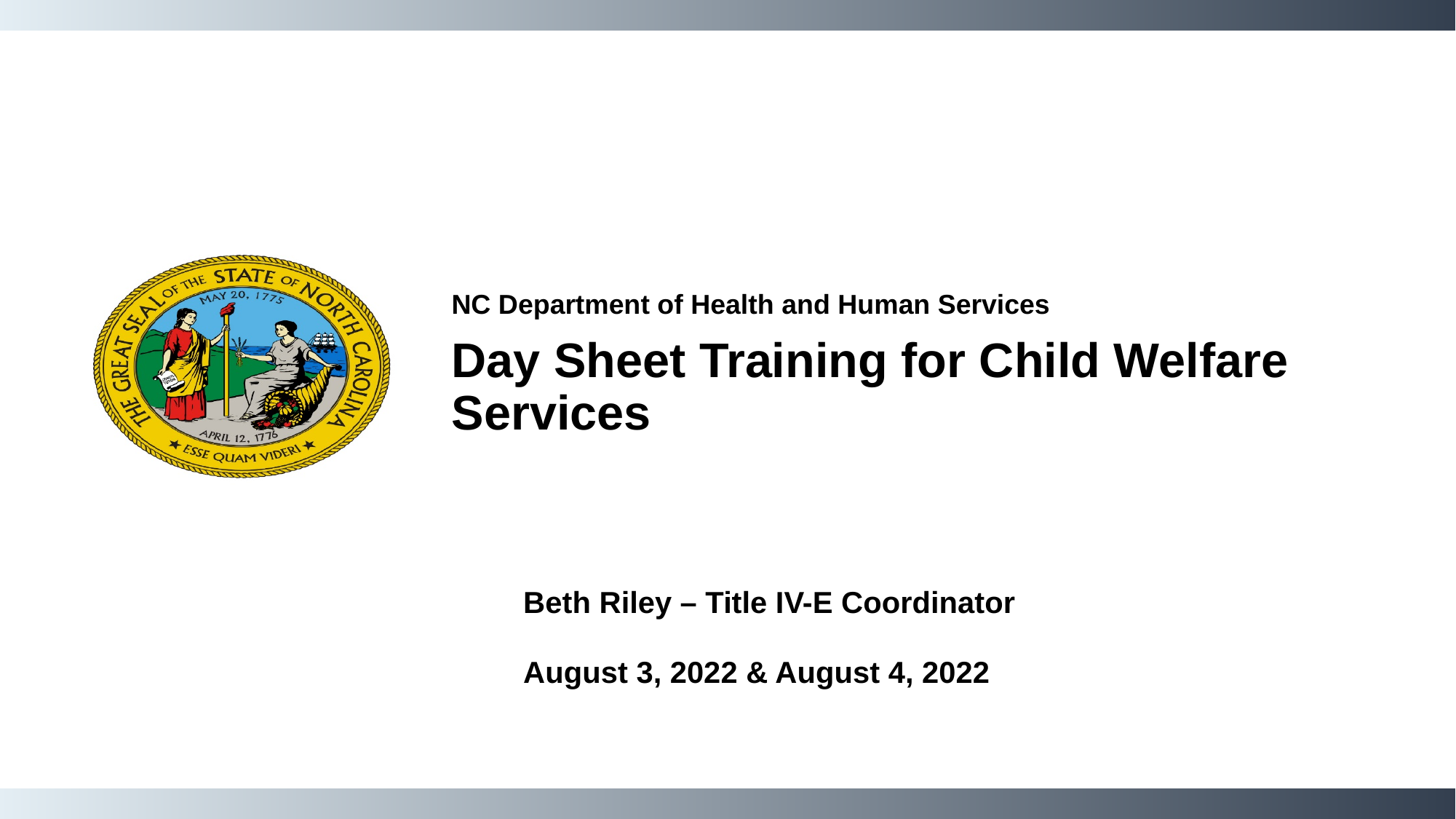

NC Department of Health and Human Services
Day Sheet Training for Child Welfare Services
Beth Riley – Title IV-E Coordinator
August 3, 2022 & August 4, 2022